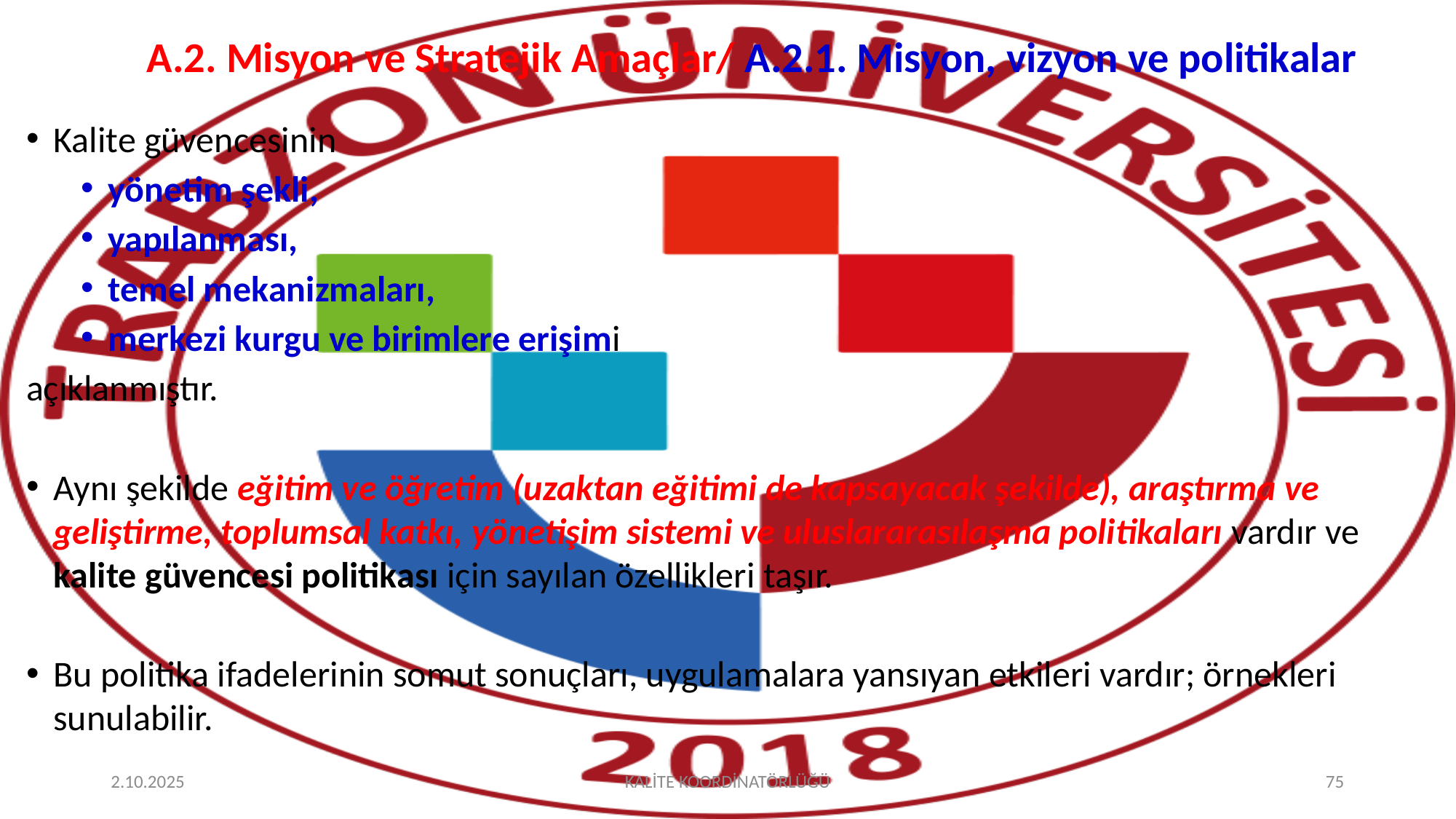

# A.2. Misyon ve Stratejik Amaçlar/ A.2.1. Misyon, vizyon ve politikalar
Kalite güvencesinin
yönetim şekli,
yapılanması,
temel mekanizmaları,
merkezi kurgu ve birimlere erişimi
açıklanmıştır.

Aynı şekilde eğitim ve öğretim (uzaktan eğitimi de kapsayacak şekilde), araştırma ve geliştirme, toplumsal katkı, yönetişim sistemi ve uluslararasılaşma politikaları vardır ve kalite güvencesi politikası için sayılan özellikleri taşır.

Bu politika ifadelerinin somut sonuçları, uygulamalara yansıyan etkileri vardır; örnekleri sunulabilir.
2.10.2025
KALİTE KOORDİNATÖRLÜĞÜ
75